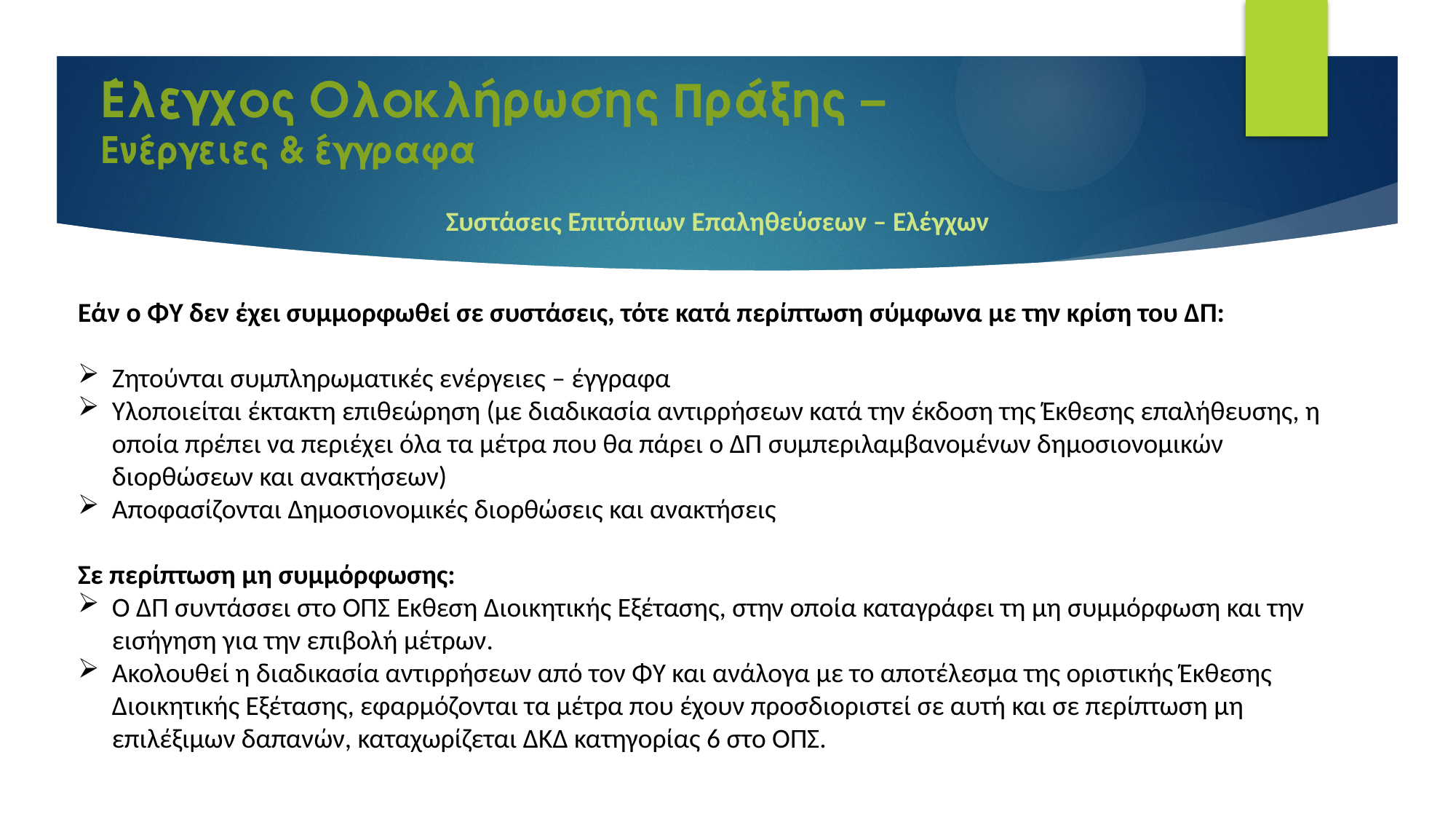

# Έλεγχος Ολοκλήρωσης Πράξης – Ενέργειες & έγγραφα
Συστάσεις Επιτόπιων Επαληθεύσεων – Ελέγχων

Εάν ο ΦΥ δεν έχει συμμορφωθεί σε συστάσεις, τότε κατά περίπτωση σύμφωνα με την κρίση του ΔΠ:

Ζητούνται συμπληρωματικές ενέργειες – έγγραφα
Υλοποιείται έκτακτη επιθεώρηση (με διαδικασία αντιρρήσεων κατά την έκδοση της Έκθεσης επαλήθευσης, η οποία πρέπει να περιέχει όλα τα μέτρα που θα πάρει ο ΔΠ συμπεριλαμβανομένων δημοσιονομικών διορθώσεων και ανακτήσεων)
Αποφασίζονται Δημοσιονομικές διορθώσεις και ανακτήσεις

Σε περίπτωση μη συμμόρφωσης:
Ο ΔΠ συντάσσει στο ΟΠΣ Έκθεση Διοικητικής Εξέτασης, στην οποία καταγράφει τη μη συμμόρφωση και την εισήγηση για την επιβολή μέτρων.
Ακολουθεί η διαδικασία αντιρρήσεων από τον ΦΥ και ανάλογα με το αποτέλεσμα της οριστικής Έκθεσης Διοικητικής Εξέτασης, εφαρμόζονται τα μέτρα που έχουν προσδιοριστεί σε αυτή και σε περίπτωση μη επιλέξιμων δαπανών, καταχωρίζεται ΔΚΔ κατηγορίας 6 στο ΟΠΣ.